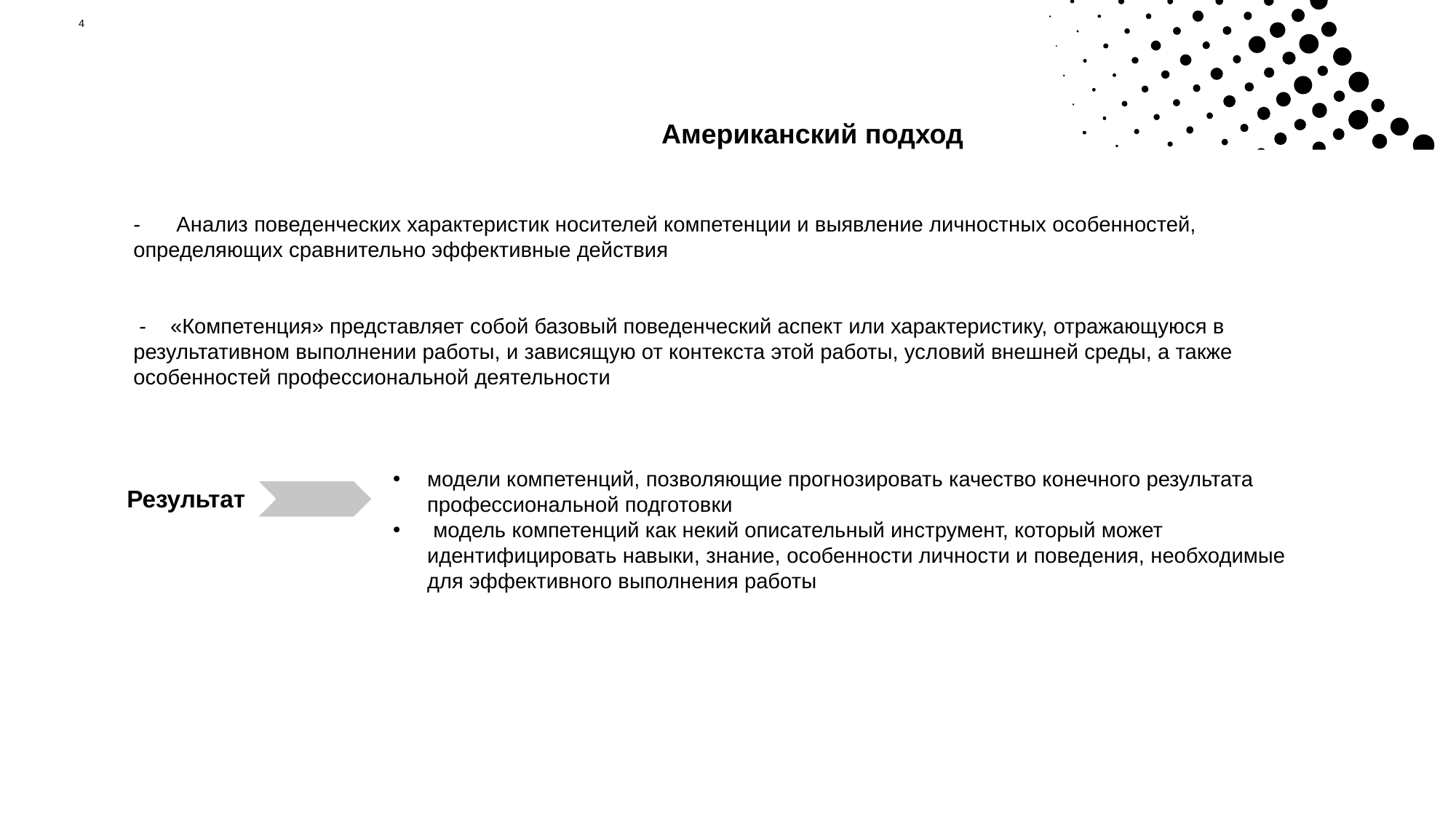

4

# Американский подход
-      Анализ поведенческих характеристик носителей компетенции и выявление личностных особенностей, определяющих сравнительно эффективные действия

 -    «Компетенция» представляет собой базовый поведенческий аспект или характеристику, отражающуюся в результативном выполнении работы, и зависящую от контекста этой работы, условий внешней среды, а также особенностей профессиональной деятельности

модели компетенций, позволяющие прогнозировать качество конечного результата  профессиональной подготовки
 модель компетенций как некий описательный инструмент, который может идентифицировать навыки, знание, особенности личности и поведения, необходимые для эффективного выполнения работы

Результат